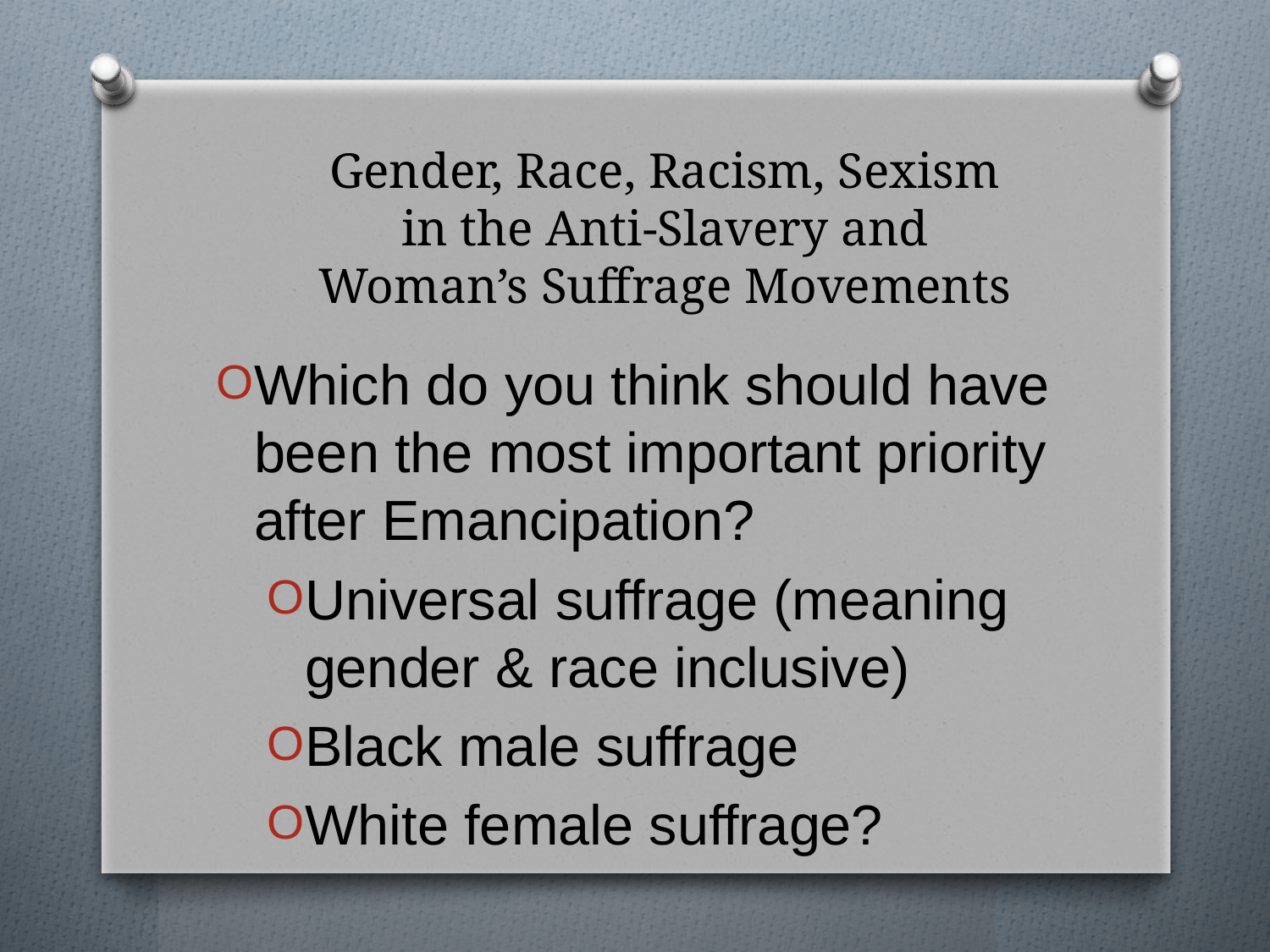

# Gender, Race, Racism, Sexism in the Anti-Slavery and Woman’s Suffrage Movements
Which do you think should have been the most important priority after Emancipation?
Universal suffrage (meaning gender & race inclusive)
Black male suffrage
White female suffrage?